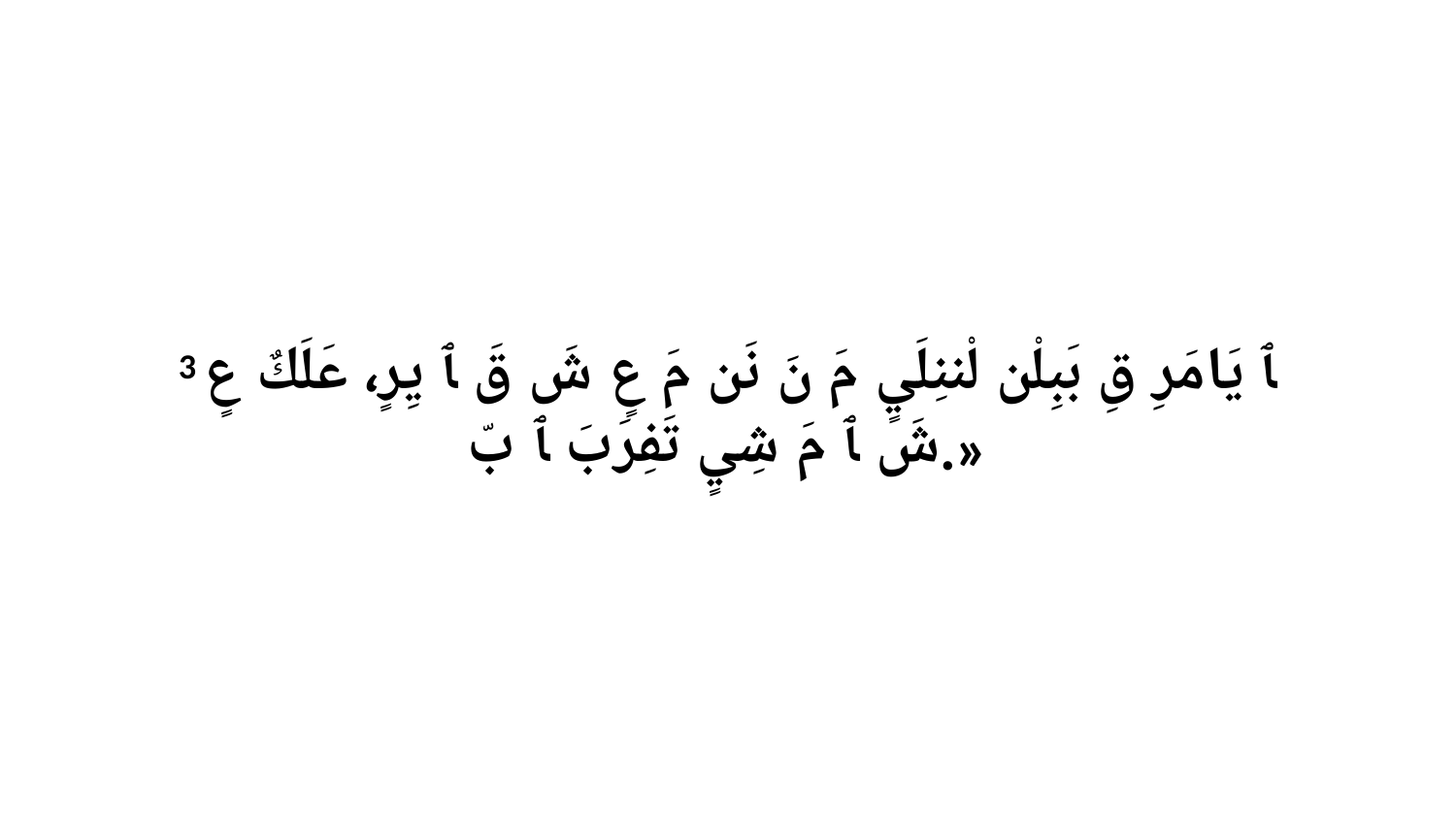

3 ﭑ يَامَرِ قِ بَبِلْن لْننِلَيٍ مَ نَ نَن مَ عٍ شَ قَ ﭑ يِرٍ، عَلَكٌ عٍ شَ ﭑ مَ شِيٍ تَفِرَبَ ﭑ بّ.»